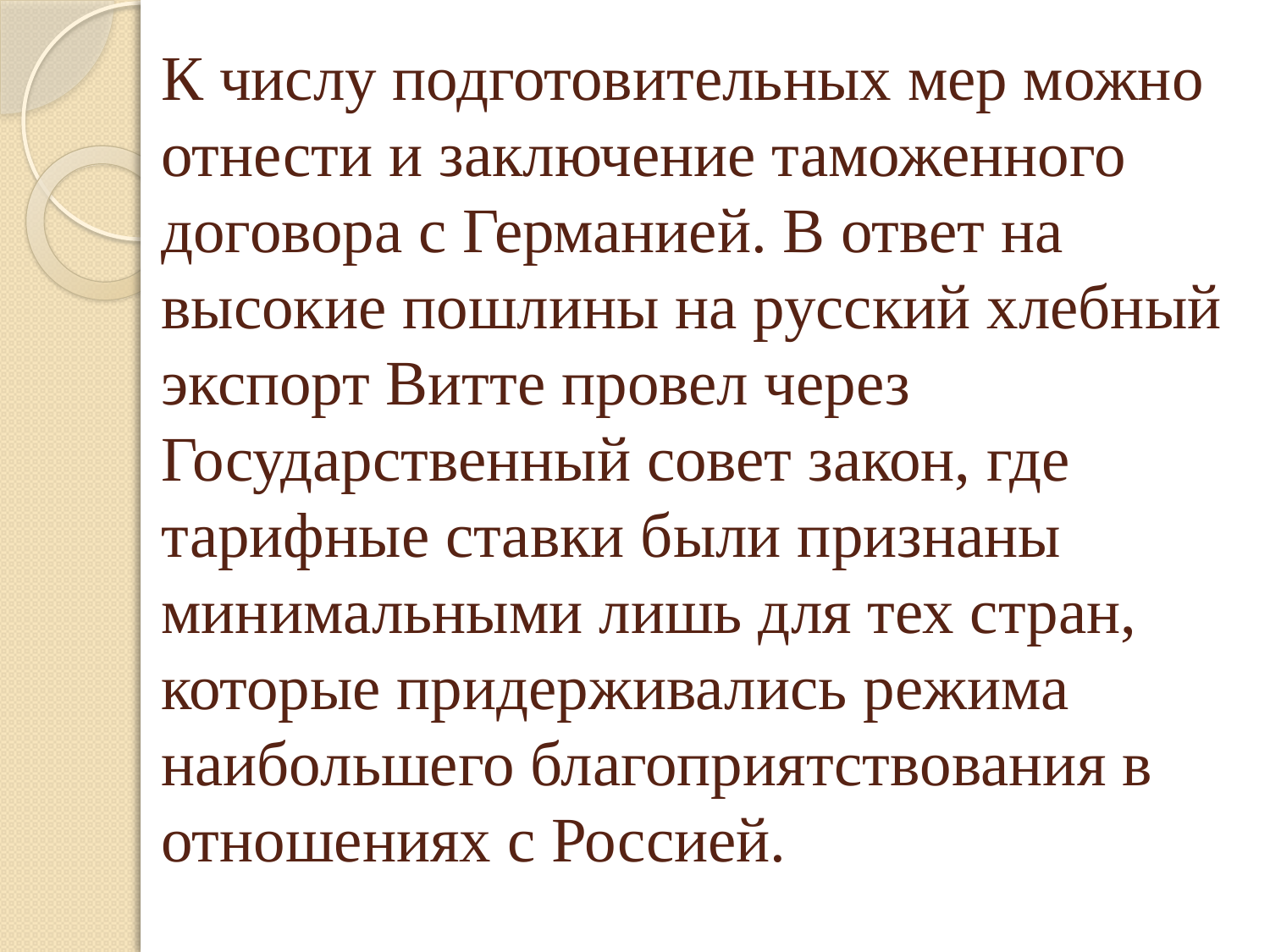

# К числу подготовительных мер можно отнести и заключение таможенного договора с Германией. В ответ на высокие пошлины на русский хлебный экспорт Витте провел через Государственный совет закон, где тарифные ставки были признаны минимальными лишь для тех стран, которые придерживались режима наибольшего благоприятствования в отношениях с Россией.